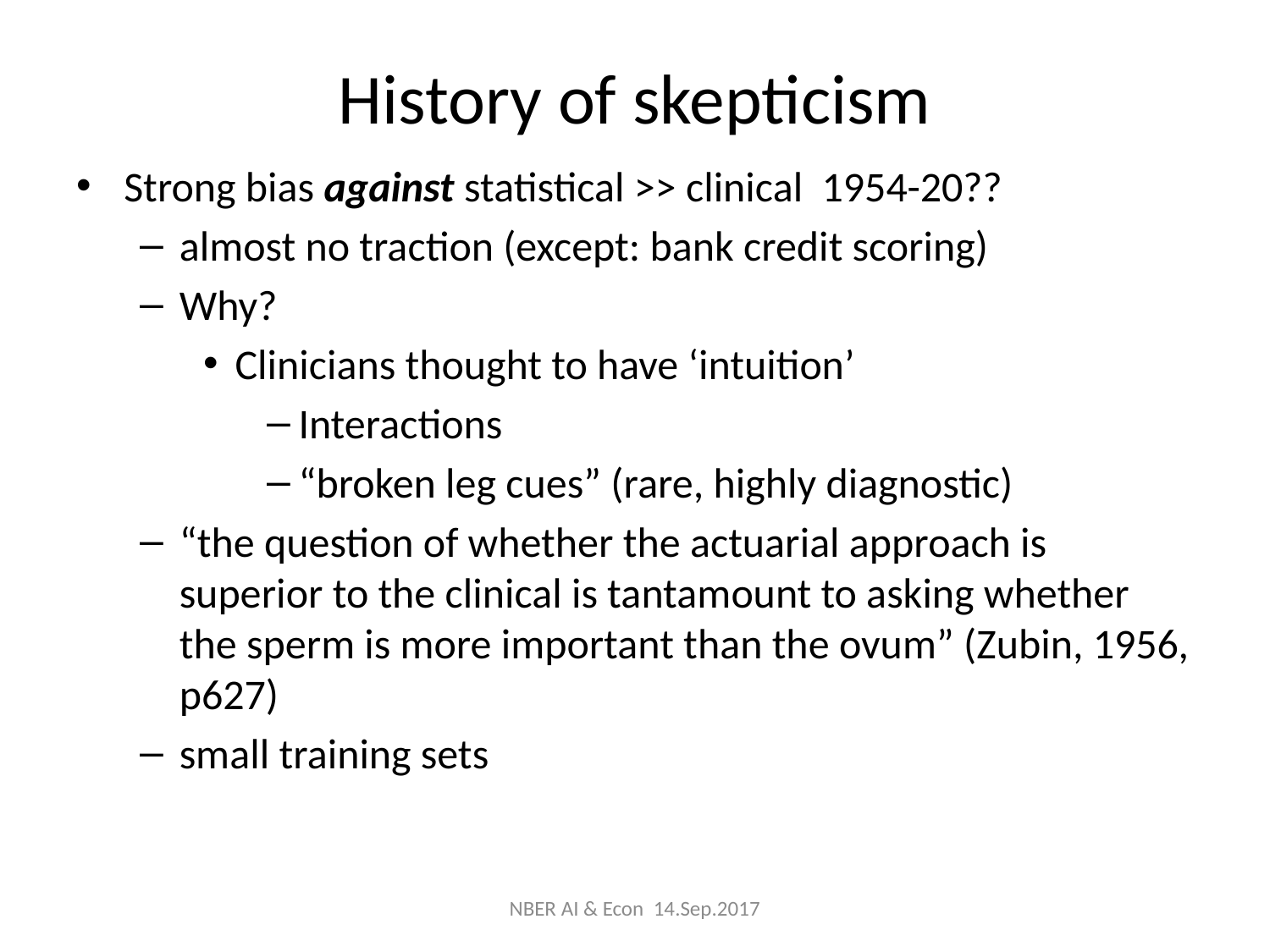

# History of skepticism
Strong bias against statistical >> clinical  1954-20??
almost no traction (except: bank credit scoring)
Why?
Clinicians thought to have ‘intuition’
Interactions
“broken leg cues” (rare, highly diagnostic)
“the question of whether the actuarial approach is superior to the clinical is tantamount to asking whether the sperm is more important than the ovum” (Zubin, 1956, p627)
small training sets

NBER AI & Econ  14.Sep.2017